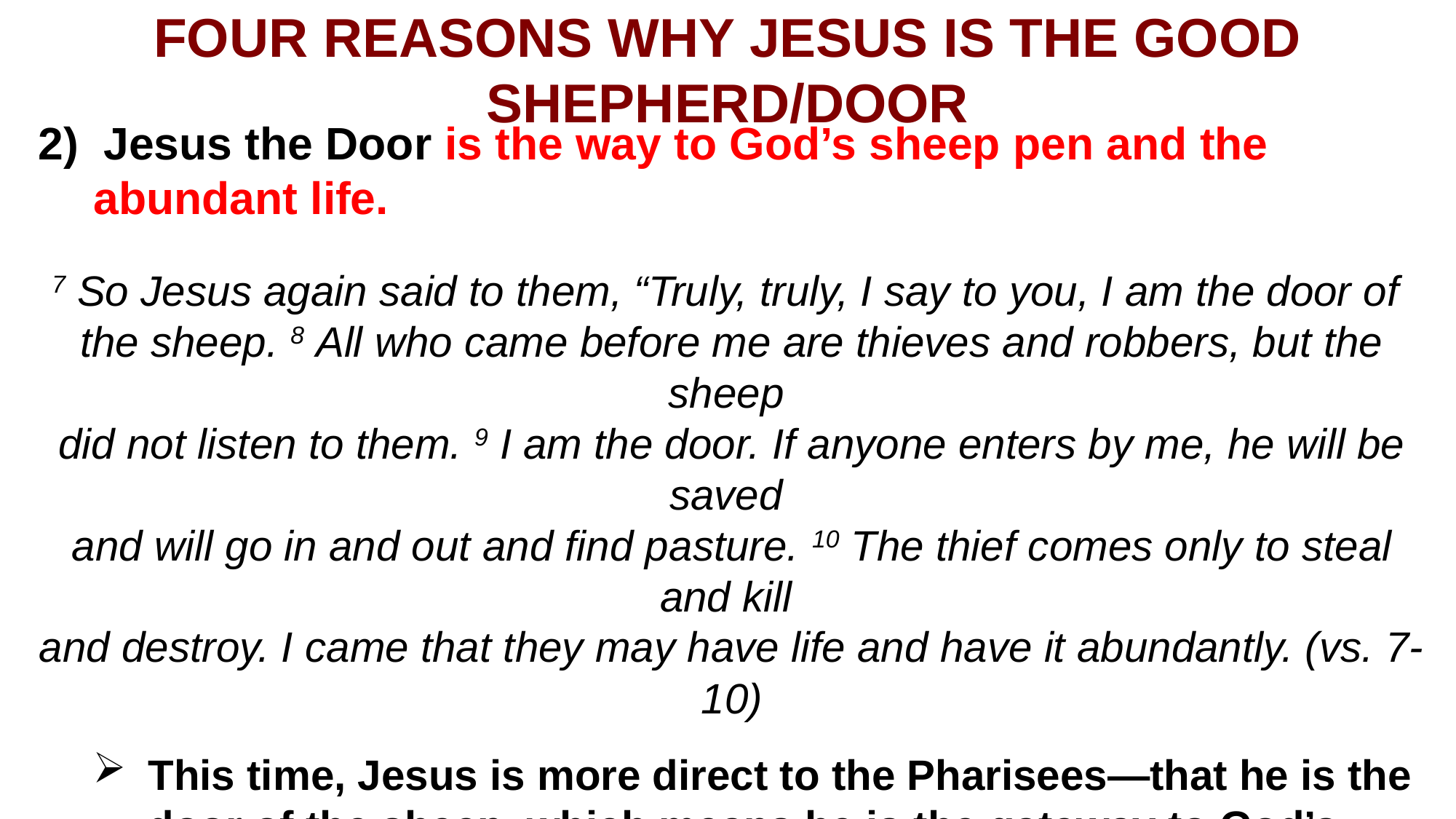

# FOUR REASONS WHY JESUS IS THE GOOD SHEPHERD/DOOR
2)  Jesus the Door is the way to God’s sheep pen and the abundant life.

7 So Jesus again said to them, “Truly, truly, I say to you, I am the door of
the sheep. 8 All who came before me are thieves and robbers, but the sheep
did not listen to them. 9 I am the door. If anyone enters by me, he will be saved
and will go in and out and find pasture. 10 The thief comes only to steal and kill
and destroy. I came that they may have life and have it abundantly. (vs. 7-10)

This time, Jesus is more direct to the Pharisees—that he is the door of the sheep, which means he is the gateway to God’s salvation and life.
Jesus is more than the entrance to God’s sheep pen—he is the way to the abundant life (i.e. with his protection, pasture, water, & care).
This Door is still wide open for us to enter today. Have you entered by Jesus? Are you experiencing the abundant life in the Good Shepherd?